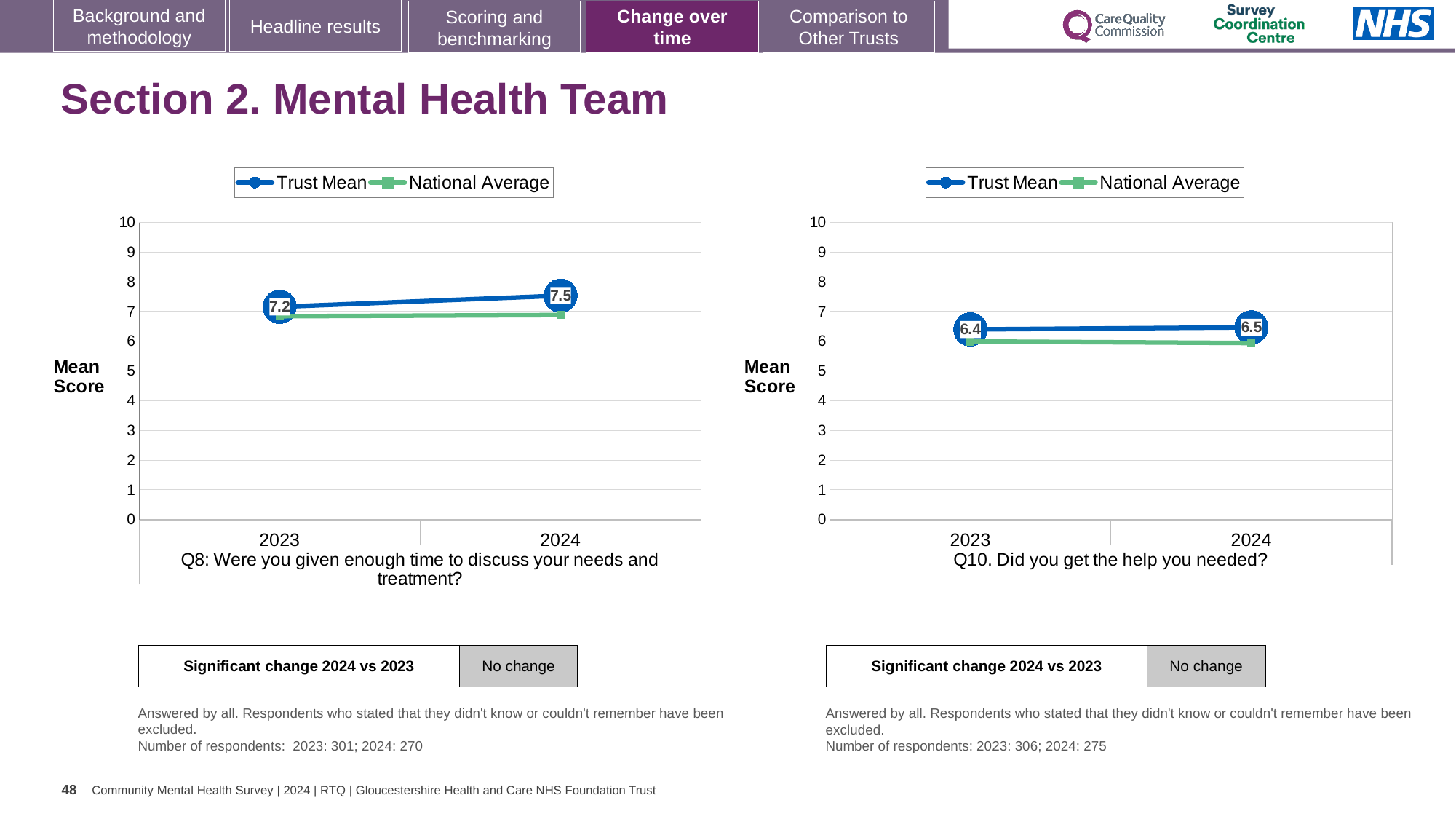

# Section 2. Mental Health Team

### Chart

| Category | Trust Mean | National Average |
|---|---|---|
| 2023 | 7.159085507189974 | 6.843935538548815 |
| 2024 | 7.536157336358287 | 6.884360042087611 |

### Chart

| Category | Trust Mean | National Average |
|---|---|---|
| 2023 | 6.400543224193813 | 5.996271890399126 |
| 2024 | 6.47013155985276 | 5.942534115546758 |
| Significant change 2024 vs 2023 | No change |
| --- | --- |
| Significant change 2024 vs 2023 | No change |
| --- | --- |
Answered by all. Respondents who stated that they didn't know or couldn't remember have been excluded.
Number of respondents:  2023: 301; 2024: 270
Answered by all. Respondents who stated that they didn't know or couldn't remember have been excluded.
Number of respondents: 2023: 306; 2024: 275

48